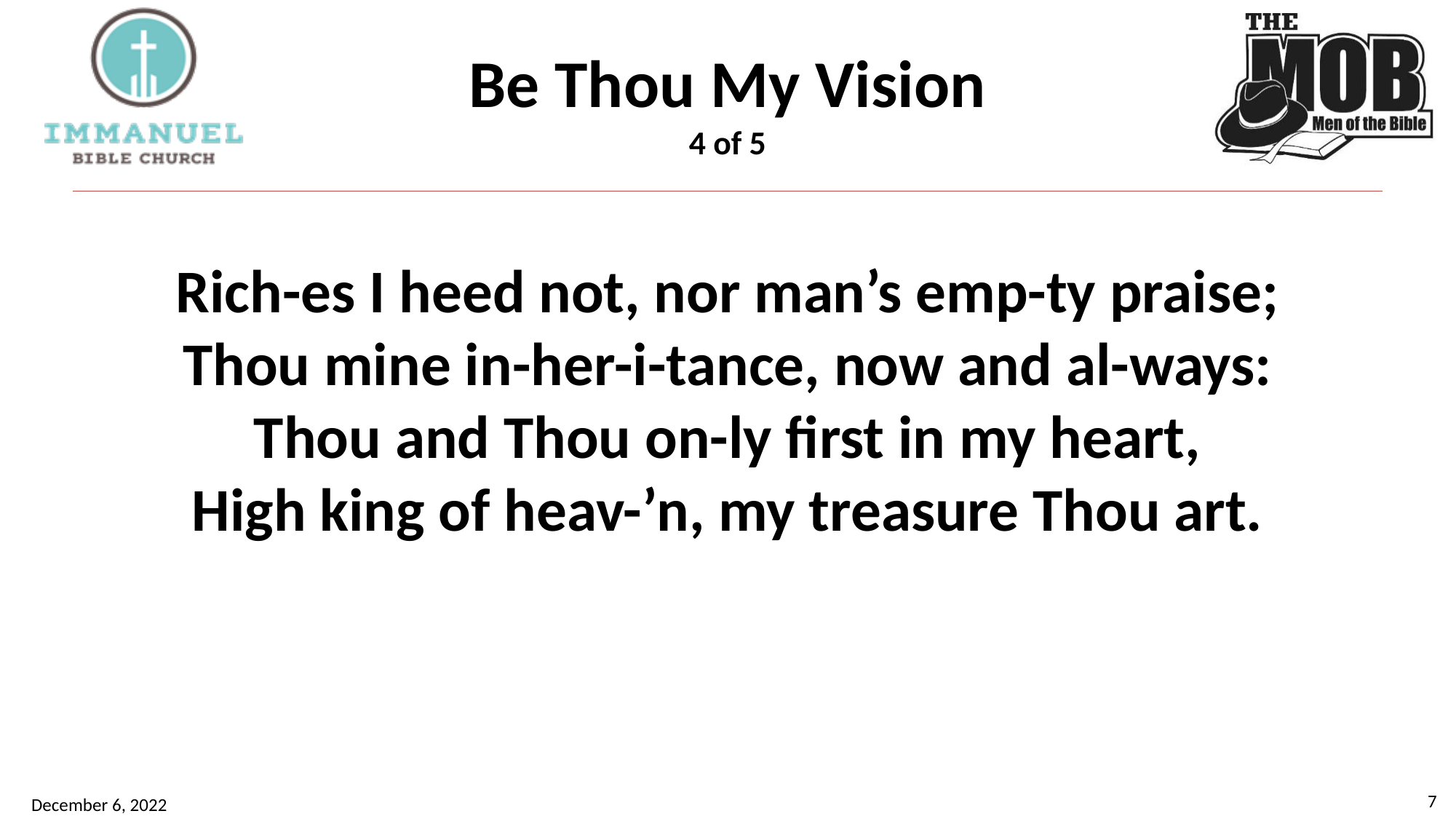

# Be Thou My Vision 4 of 5
Rich-es I heed not, nor man’s emp-ty praise;
Thou mine in-her-i-tance, now and al-ways:
Thou and Thou on-ly first in my heart,
High king of heav-’n, my treasure Thou art.
7
December 6, 2022